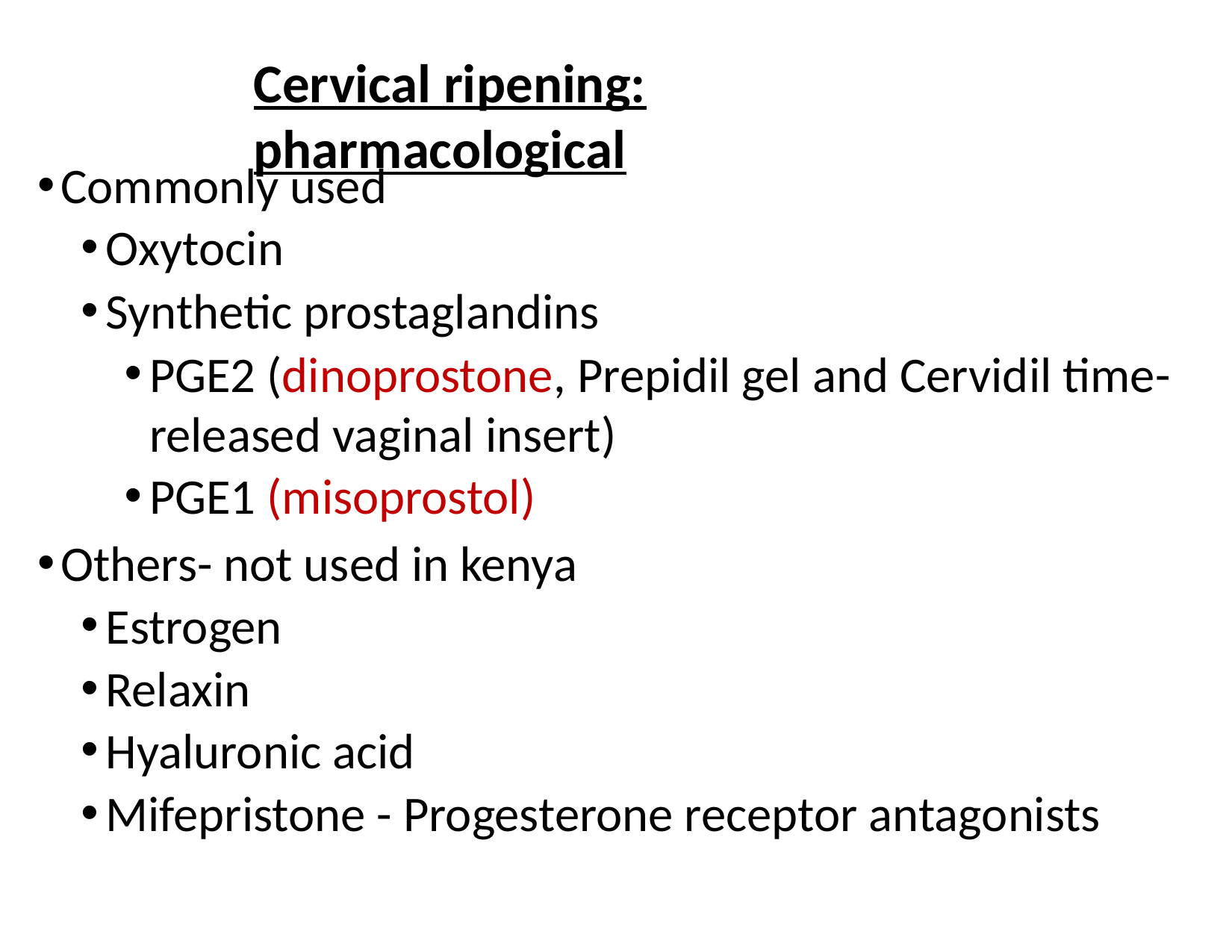

# Cervical ripening: pharmacological
Commonly used
Oxytocin
Synthetic prostaglandins
PGE2 (dinoprostone, Prepidil gel and Cervidil time-released vaginal insert)
PGE1 (misoprostol)
Others- not used in kenya
Estrogen
Relaxin
Hyaluronic acid
Mifepristone - Progesterone receptor antagonists